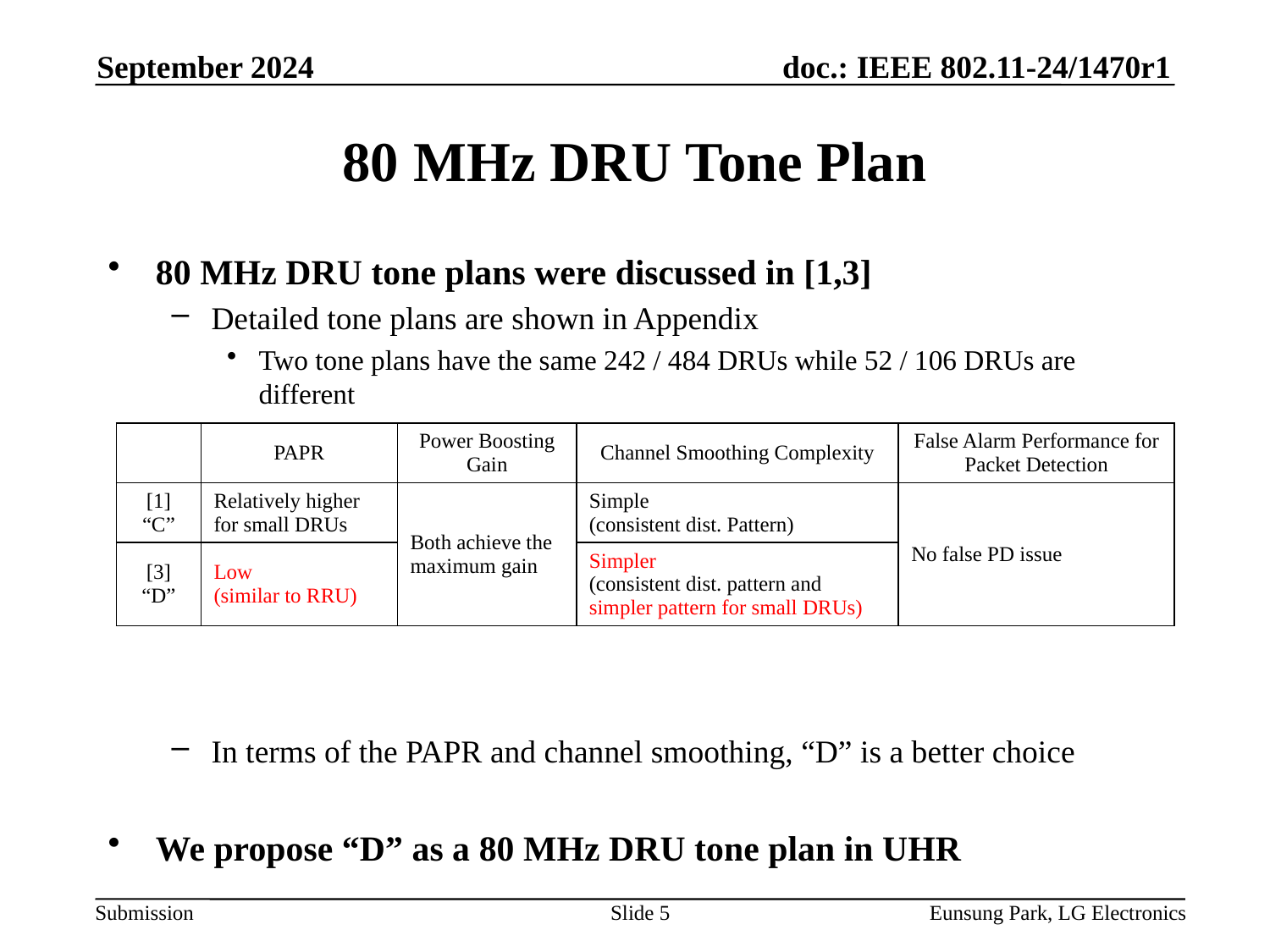

September 2024
# 80 MHz DRU Tone Plan
80 MHz DRU tone plans were discussed in [1,3]
Detailed tone plans are shown in Appendix
Two tone plans have the same 242 / 484 DRUs while 52 / 106 DRUs are different

In terms of the PAPR and channel smoothing, “D” is a better choice

We propose “D” as a 80 MHz DRU tone plan in UHR
|  | PAPR | Power Boosting Gain | Channel Smoothing Complexity | False Alarm Performance for Packet Detection |
| --- | --- | --- | --- | --- |
| [1] “C” | Relatively higher for small DRUs | Both achieve the maximum gain | Simple (consistent dist. Pattern) | No false PD issue |
| [3] “D” | Low (similar to RRU) |  | Simpler (consistent dist. pattern and simpler pattern for small DRUs) |  |
Slide 5
Eunsung Park, LG Electronics